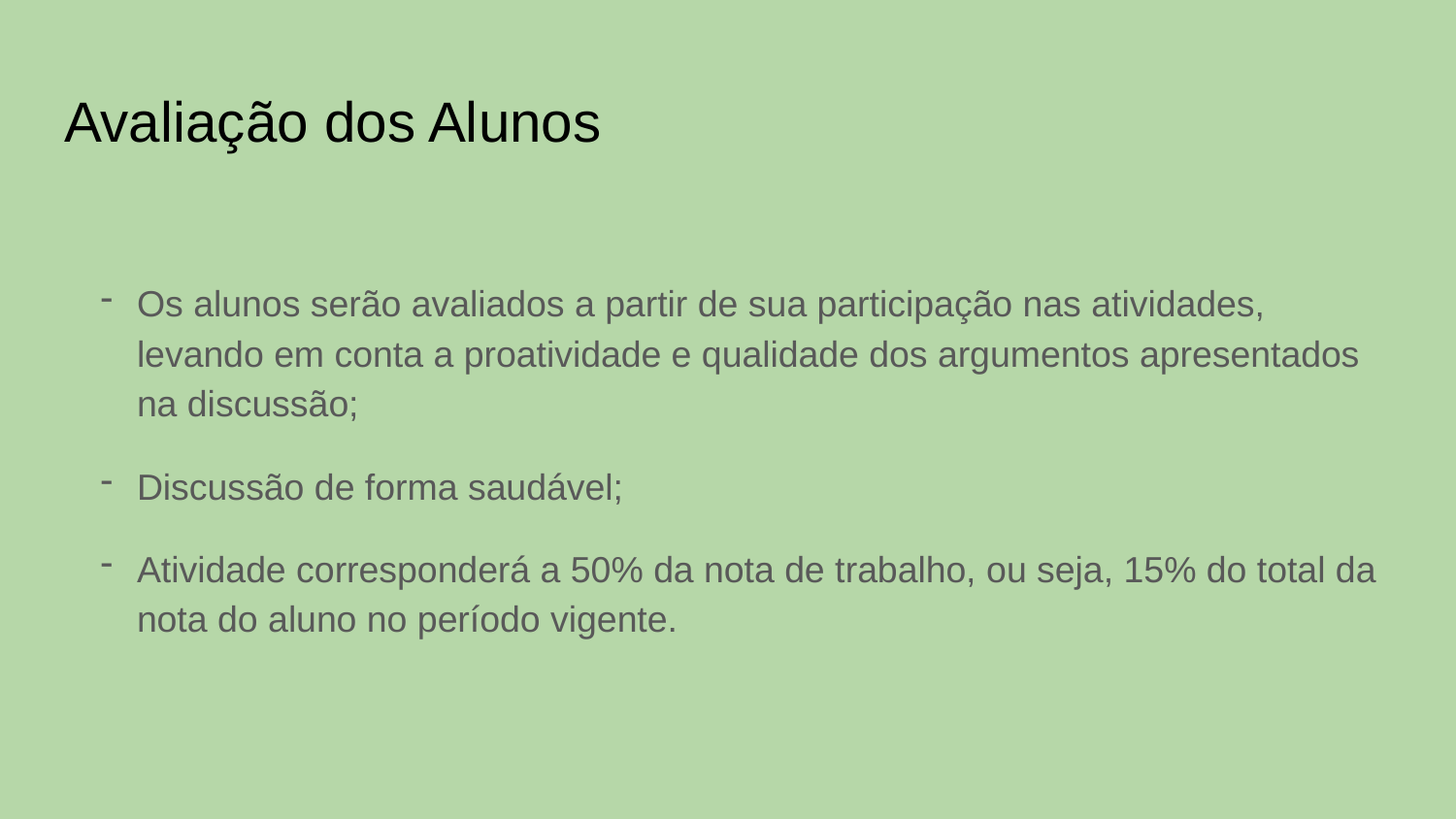

# Avaliação dos Alunos

Os alunos serão avaliados a partir de sua participação nas atividades, levando em conta a proatividade e qualidade dos argumentos apresentados na discussão;
Discussão de forma saudável;
Atividade corresponderá a 50% da nota de trabalho, ou seja, 15% do total da nota do aluno no período vigente.